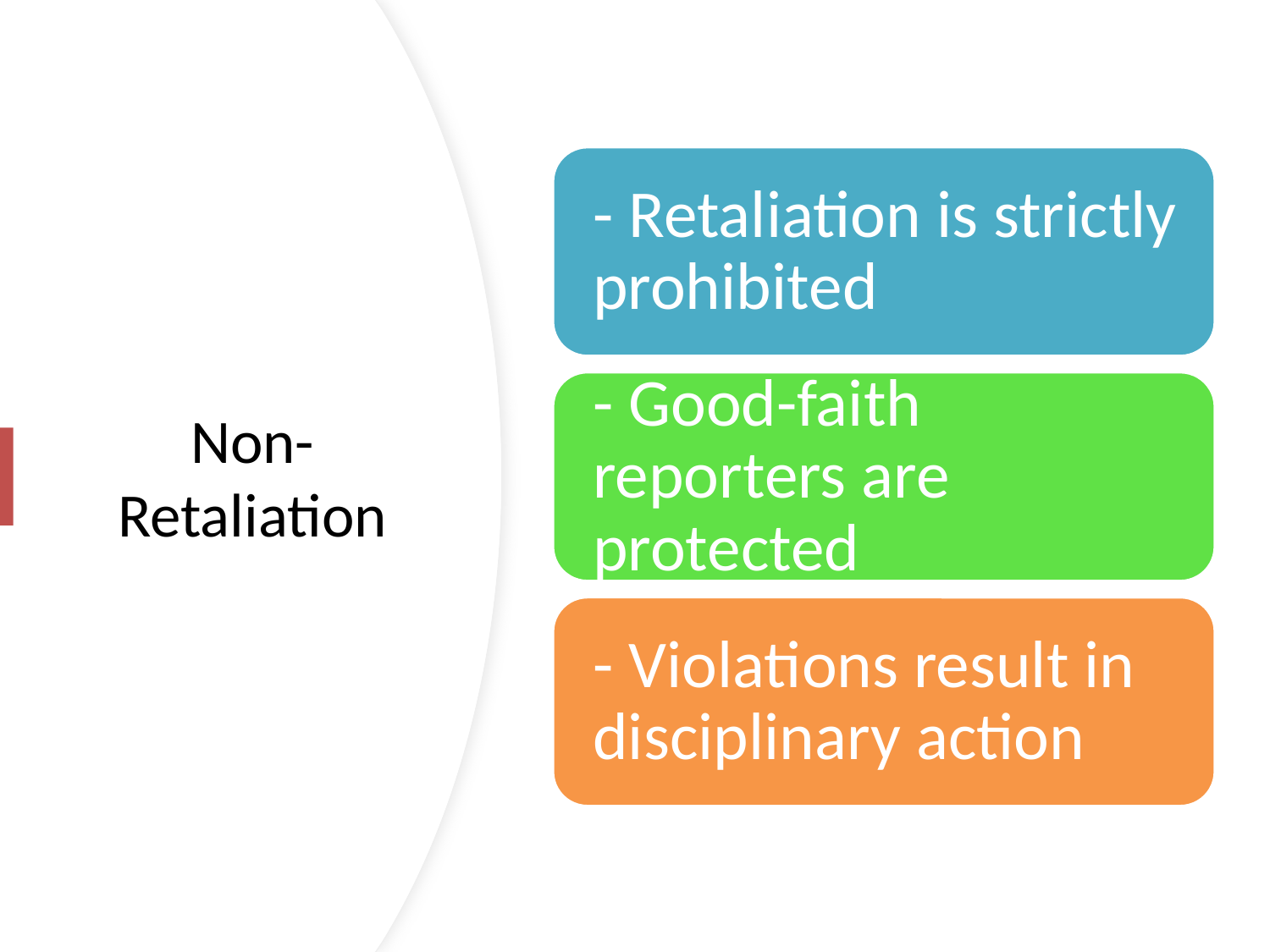

- Retaliation is strictly prohibited
- Good-faith reporters are protected
- Violations result in disciplinary action
# Non-Retaliation